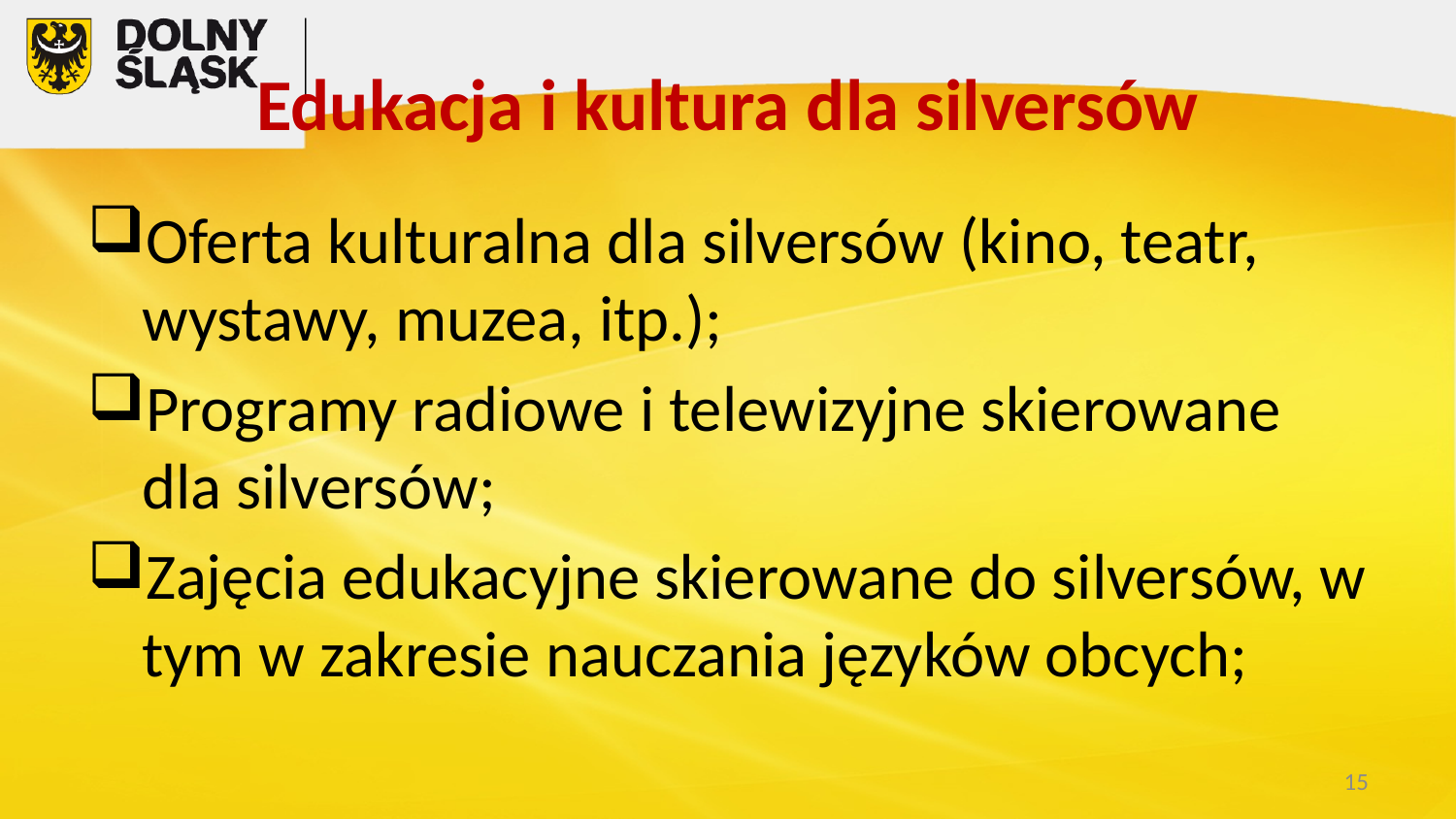

# Edukacja i kultura dla silversów
Oferta kulturalna dla silversów (kino, teatr, wystawy, muzea, itp.);
Programy radiowe i telewizyjne skierowane dla silversów;
Zajęcia edukacyjne skierowane do silversów, w tym w zakresie nauczania języków obcych;

15